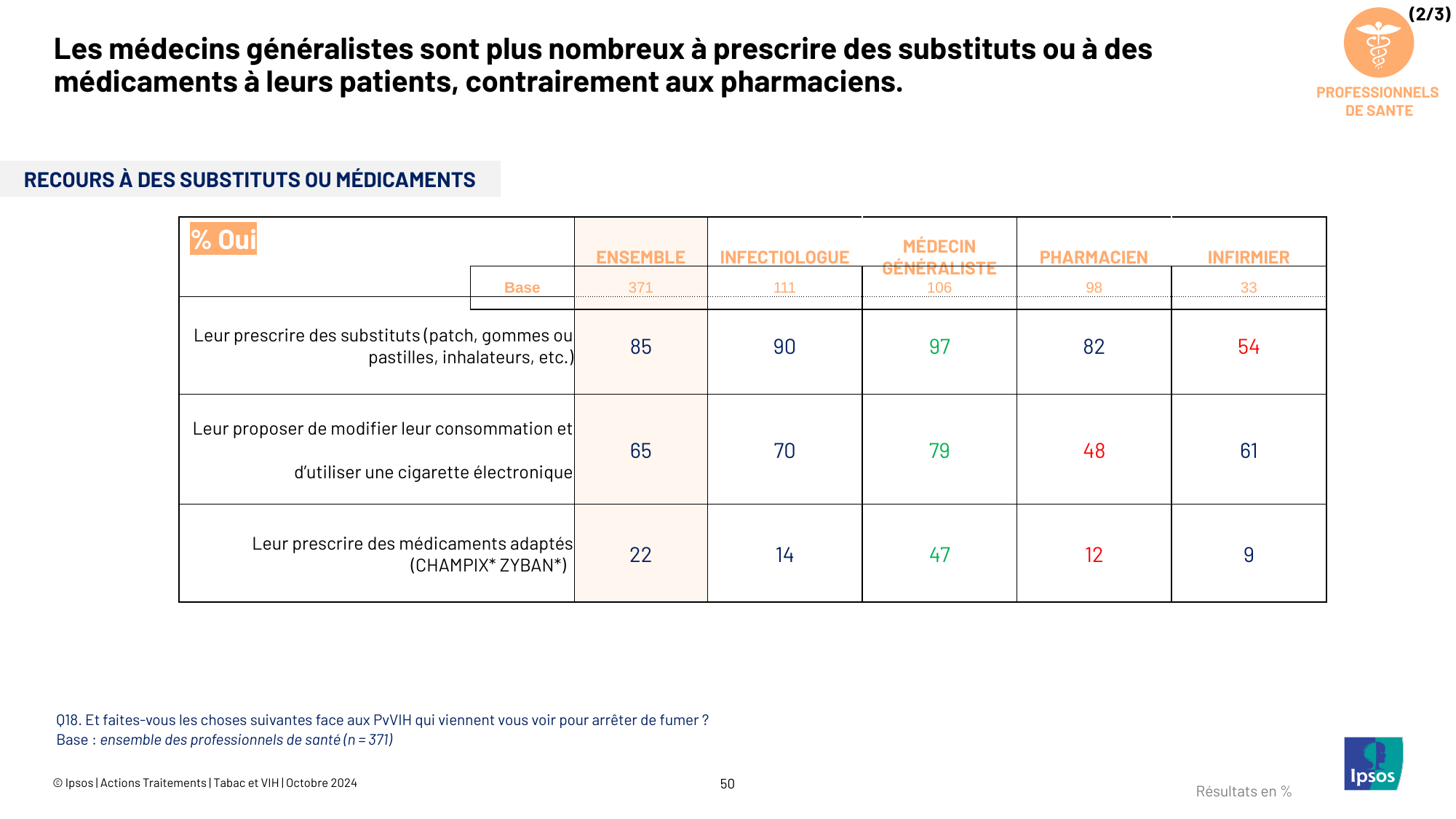

(2/3)

PROFESSIONNELS
DE SANTE
# Les médecins généralistes sont plus nombreux à prescrire des substituts ou à des médicaments à leurs patients, contrairement aux pharmaciens.
RECOURS À DES SUBSTITUTS OU MÉDICAMENTS
| % Oui | ENSEMBLE | INFECTIOLOGUE | MÉDECIN GÉNÉRALISTE | PHARMACIEN | INFIRMIER |
| --- | --- | --- | --- | --- | --- |
| Leur prescrire des substituts (patch, gommes ou pastilles, inhalateurs, etc.) | 85 | 90 | 97 | 82 | 54 |
| Leur proposer de modifier leur consommation et d’utiliser une cigarette électronique | 65 | 70 | 79 | 48 | 61 |
| Leur prescrire des médicaments adaptés (CHAMPIX\* ZYBAN\*) | 22 | 14 | 47 | 12 | 9 |
| Base | 371 | 111 | 106 | 98 | 33 |
| --- | --- | --- | --- | --- | --- |
Q18. Et faites-vous les choses suivantes face aux PvVIH qui viennent vous voir pour arrêter de fumer ?
Base : ensemble des professionnels de santé (n = 371)
Résultats en %